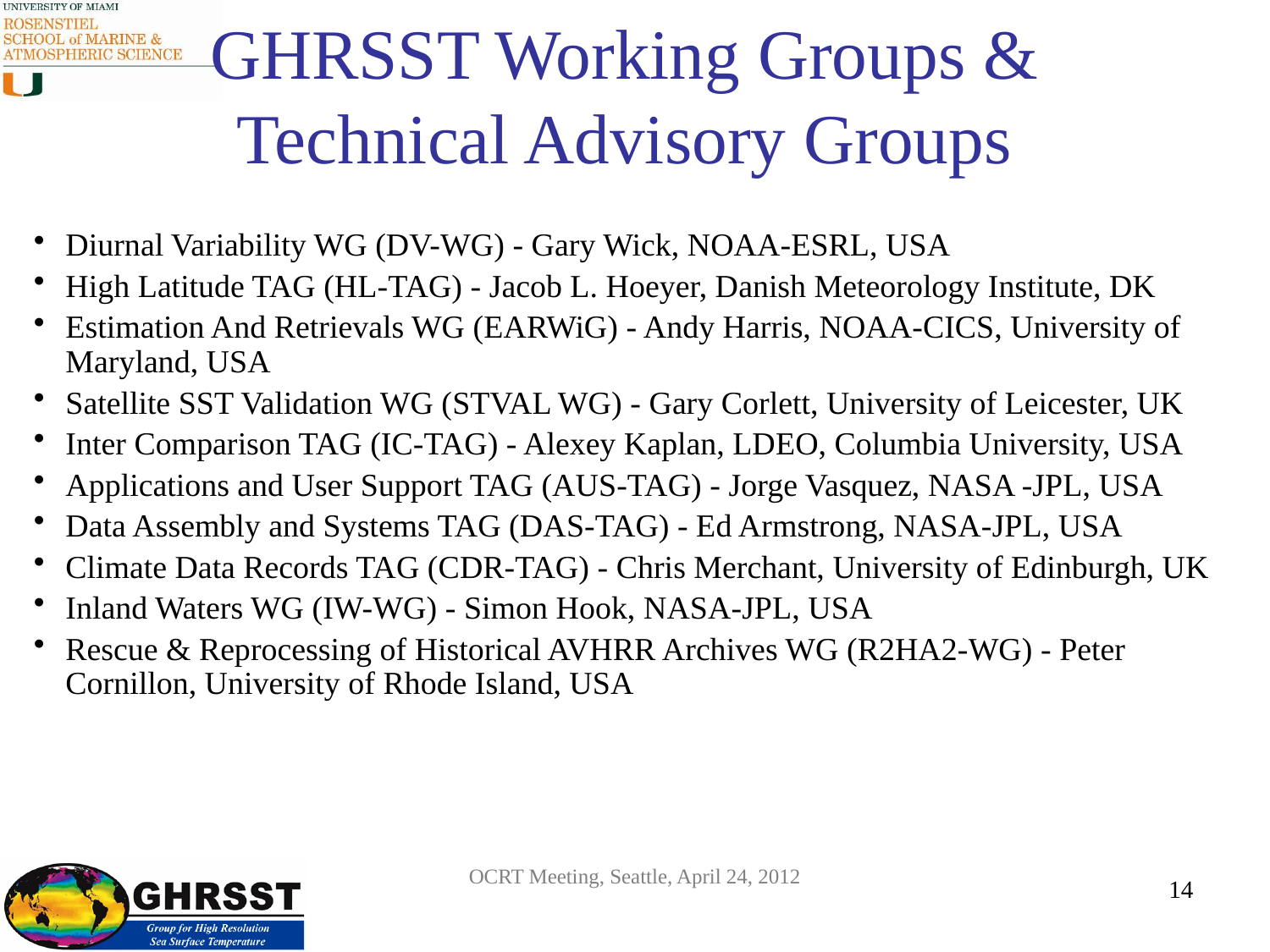

# GHRSST Working Groups & Technical Advisory Groups
Diurnal Variability WG (DV-WG) - Gary Wick, NOAA-ESRL, USA
High Latitude TAG (HL-TAG) - Jacob L. Hoeyer, Danish Meteorology Institute, DK
Estimation And Retrievals WG (EARWiG) - Andy Harris, NOAA-CICS, University of Maryland, USA
Satellite SST Validation WG (STVAL WG) - Gary Corlett, University of Leicester, UK
Inter Comparison TAG (IC-TAG) - Alexey Kaplan, LDEO, Columbia University, USA
Applications and User Support TAG (AUS-TAG) - Jorge Vasquez, NASA -JPL, USA
Data Assembly and Systems TAG (DAS-TAG) - Ed Armstrong, NASA-JPL, USA
Climate Data Records TAG (CDR-TAG) - Chris Merchant, University of Edinburgh, UK
Inland Waters WG (IW-WG) - Simon Hook, NASA-JPL, USA
Rescue & Reprocessing of Historical AVHRR Archives WG (R2HA2-WG) - Peter Cornillon, University of Rhode Island, USA
OCRT Meeting, Seattle, April 24, 2012
14